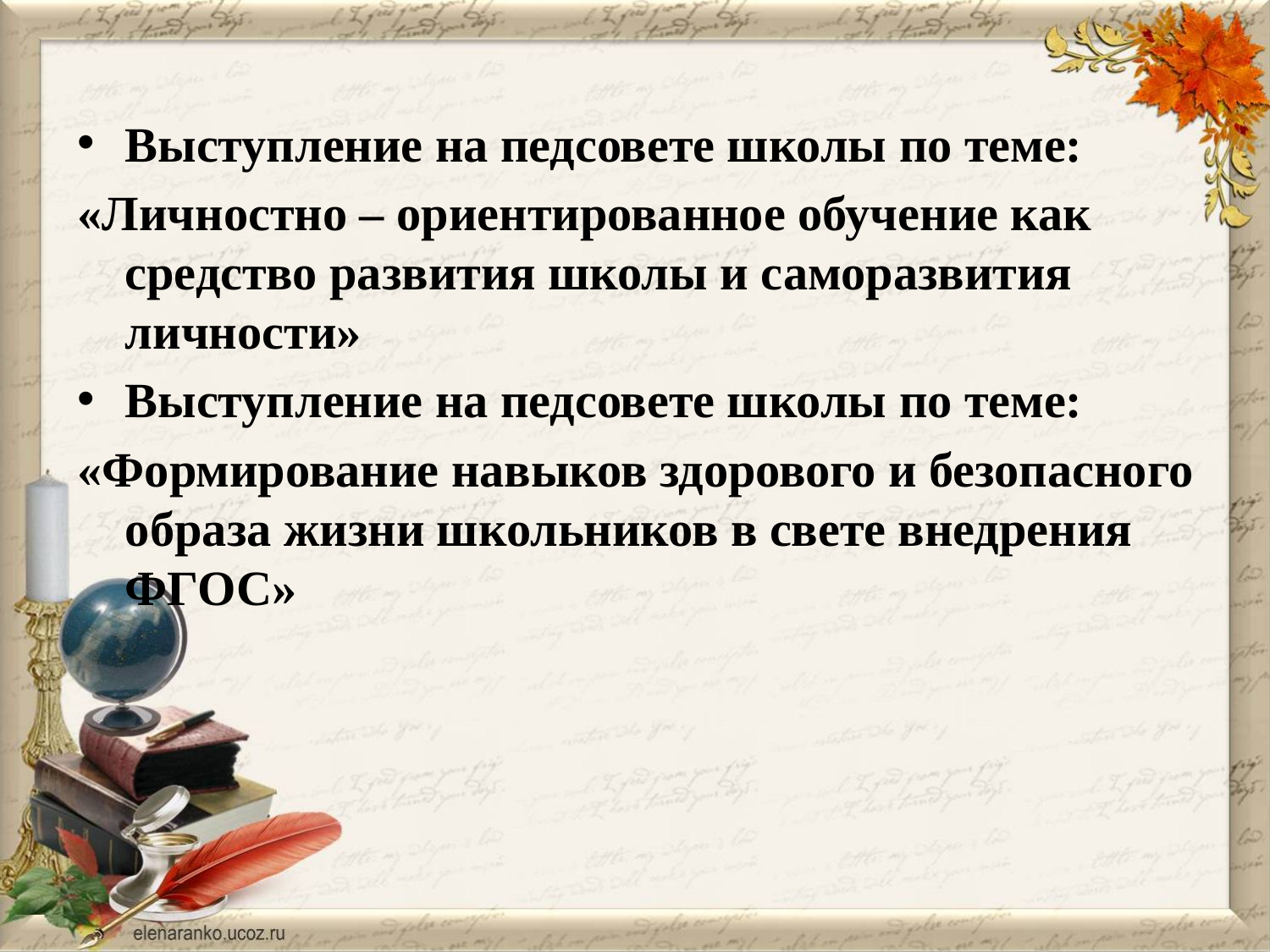

Выступление на педсовете школы по теме:
«Личностно – ориентированное обучение как средство развития школы и саморазвития личности»
Выступление на педсовете школы по теме:
«Формирование навыков здорового и безопасного образа жизни школьников в свете внедрения ФГОС»